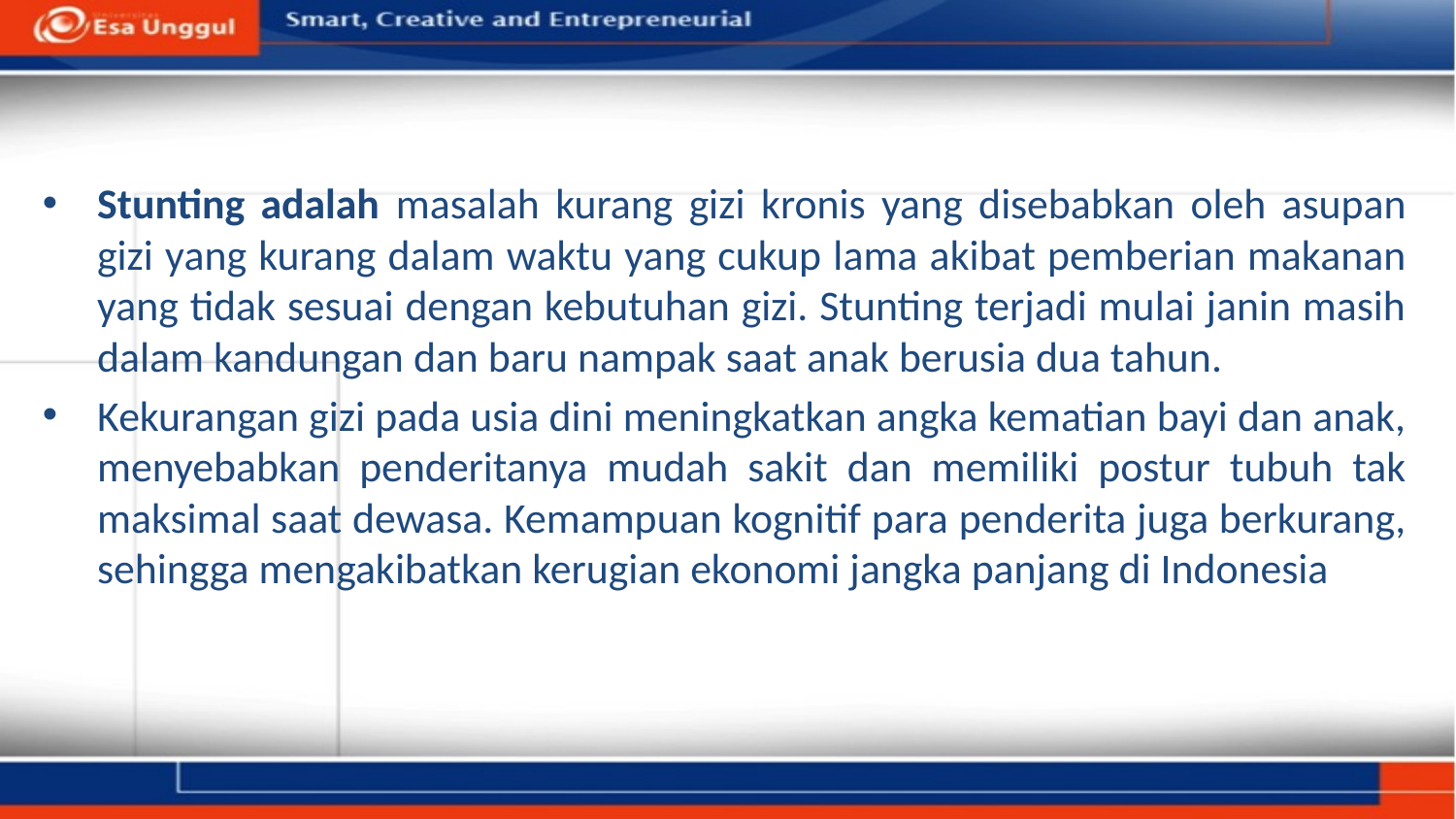

#
Stunting adalah masalah kurang gizi kronis yang disebabkan oleh asupan gizi yang kurang dalam waktu yang cukup lama akibat pemberian makanan yang tidak sesuai dengan kebutuhan gizi. Stunting terjadi mulai janin masih dalam kandungan dan baru nampak saat anak berusia dua tahun.
Kekurangan gizi pada usia dini meningkatkan angka kematian bayi dan anak, menyebabkan penderitanya mudah sakit dan memiliki postur tubuh tak maksimal saat dewasa. Kemampuan kognitif para penderita juga berkurang, sehingga mengakibatkan kerugian ekonomi jangka panjang di Indonesia